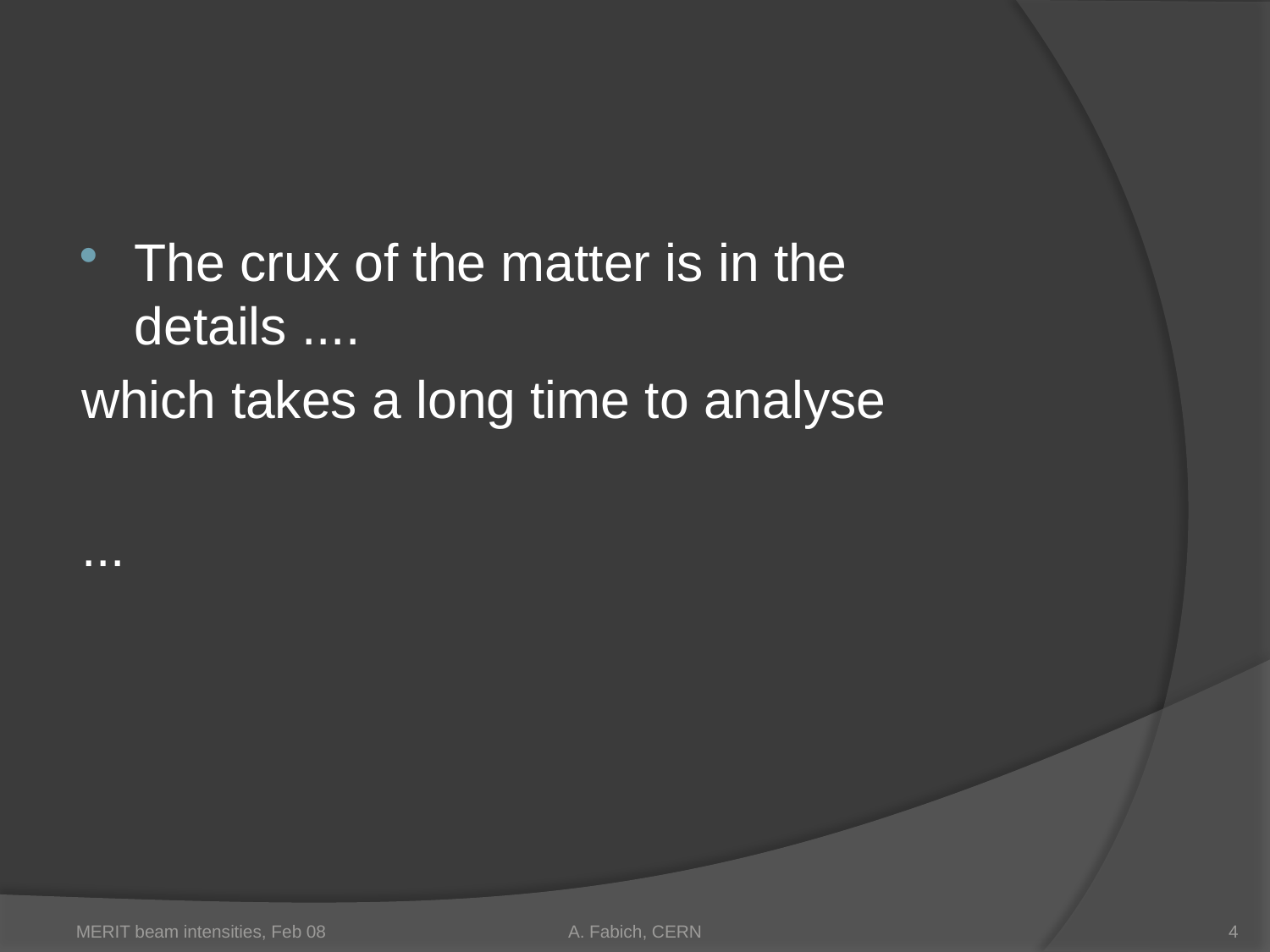

#
The crux of the matter is in the details ....
which takes a long time to analyse

...
MERIT beam intensities, Feb 08
A. Fabich, CERN
4